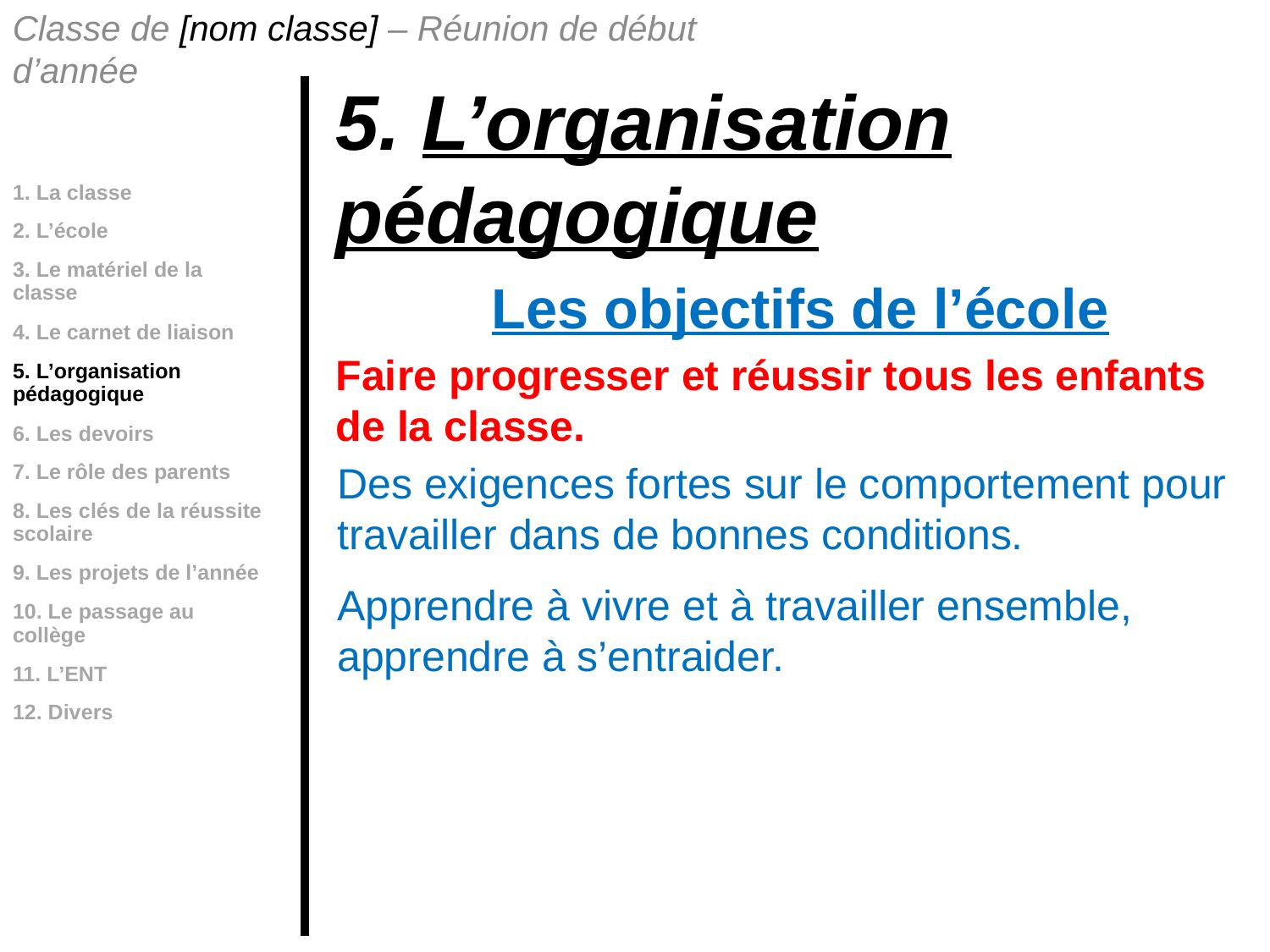

Classe de [nom classe] – Réunion de début d’année
5. L’organisation pédagogique
| 1. La classe |
| --- |
| 2. L’école |
| 3. Le matériel de la classe |
| 4. Le carnet de liaison |
| 5. L’organisation pédagogique |
| 6. Les devoirs |
| 7. Le rôle des parents |
| 8. Les clés de la réussite scolaire |
| 9. Les projets de l’année |
| 10. Le passage au collège |
| 11. L’ENT |
| 12. Divers |
Les objectifs de l’école
Faire progresser et réussir tous les enfants de la classe.
Des exigences fortes sur le comportement pour travailler dans de bonnes conditions.
Apprendre à vivre et à travailler ensemble, apprendre à s’entraider.